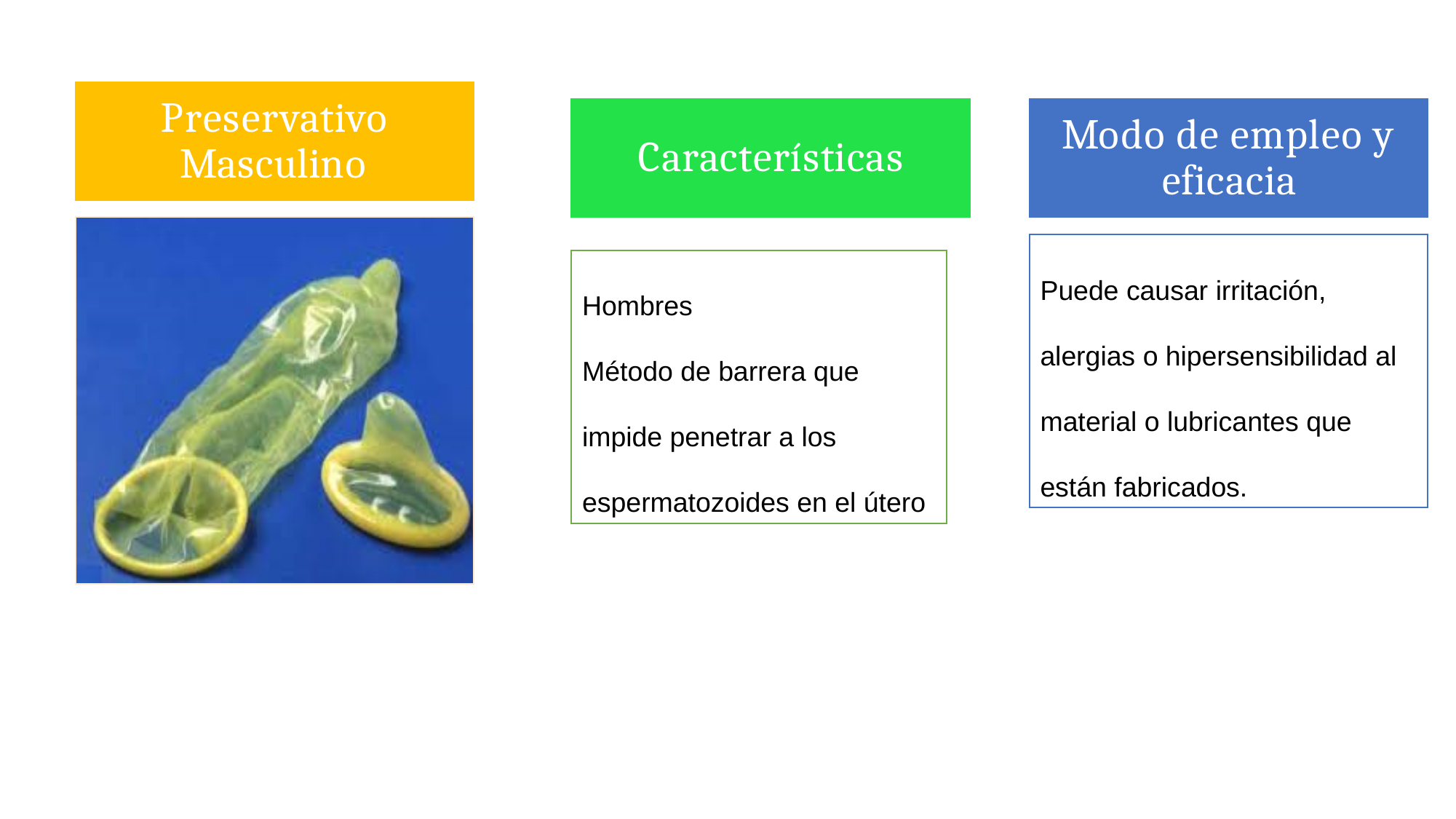

Preservativo Masculino

Características

Modo de empleo y eficacia

Puede causar irritación, alergias o hipersensibilidad al material o lubricantes que están fabricados.
Hombres
Método de barrera que impide penetrar a los espermatozoides en el útero